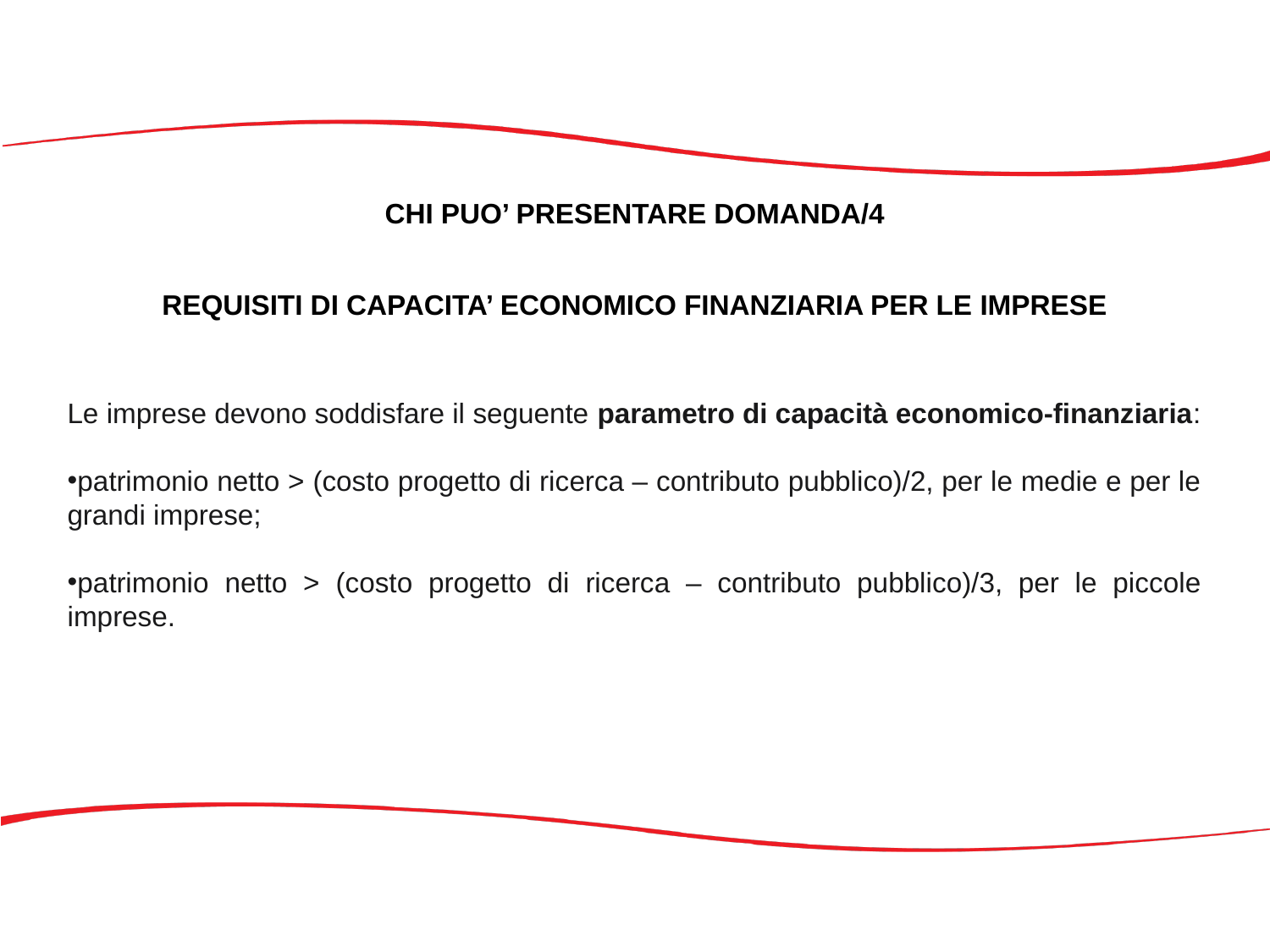

CHI PUO’ PRESENTARE DOMANDA/4

REQUISITI DI CAPACITA’ ECONOMICO FINANZIARIA PER LE IMPRESE

Le imprese devono soddisfare il seguente parametro di capacità economico-finanziaria:

patrimonio netto > (costo progetto di ricerca – contributo pubblico)/2, per le medie e per le grandi imprese;

patrimonio netto > (costo progetto di ricerca – contributo pubblico)/3, per le piccole imprese.